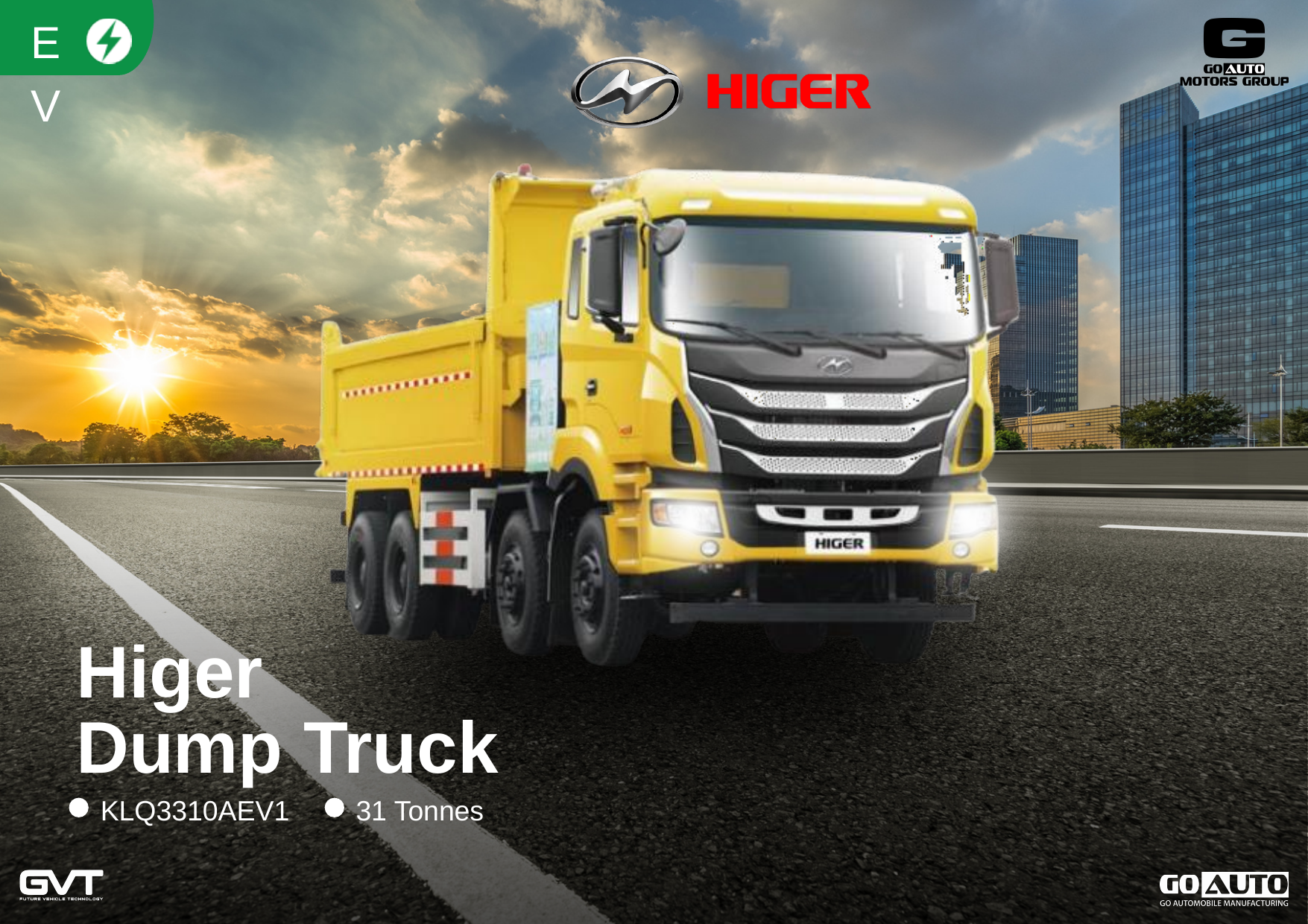

EV

Higer
Dump Truck
31 Tonnes
KLQ3310AEV1